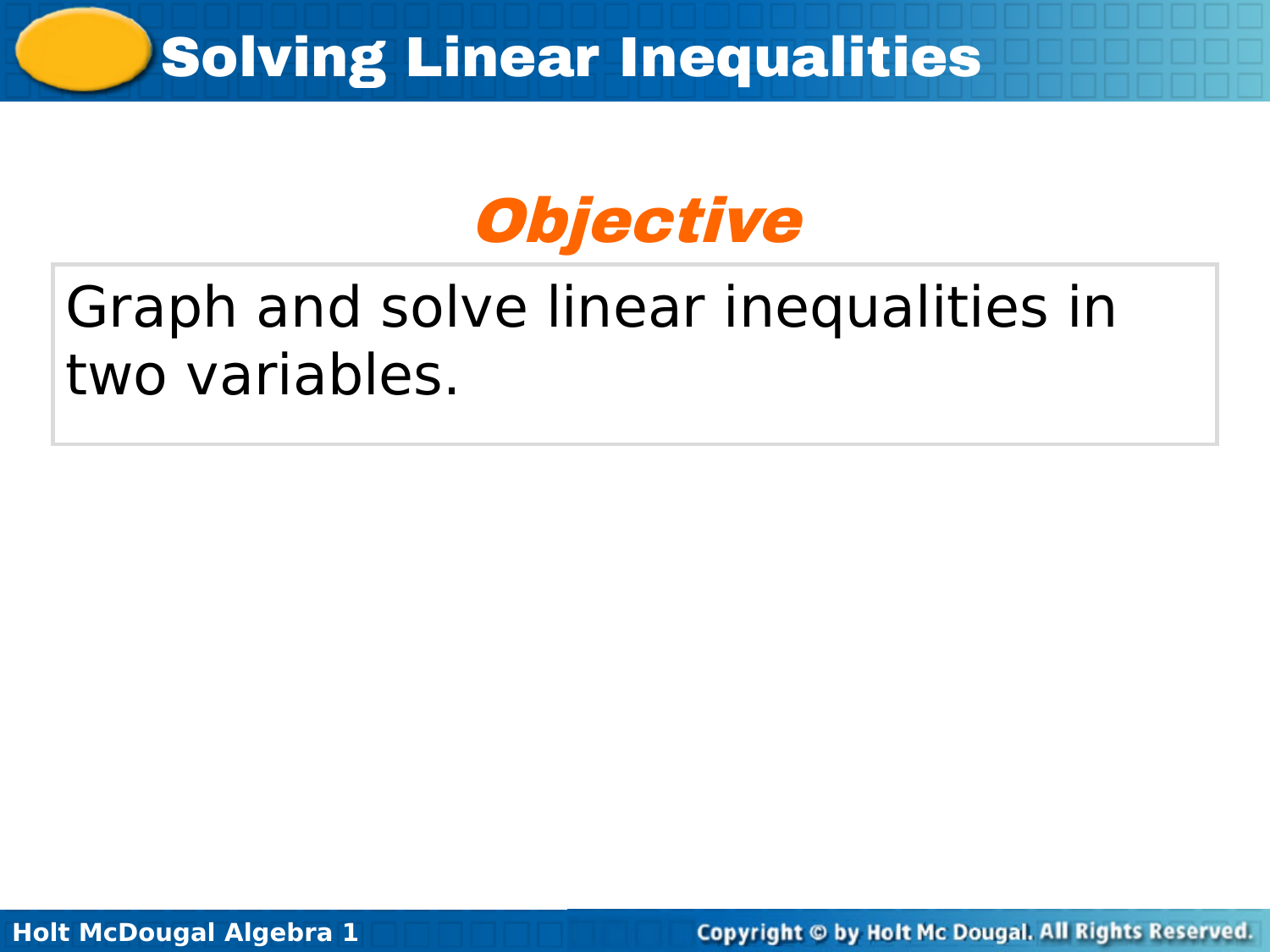

Objective
Graph and solve linear inequalities in two variables.